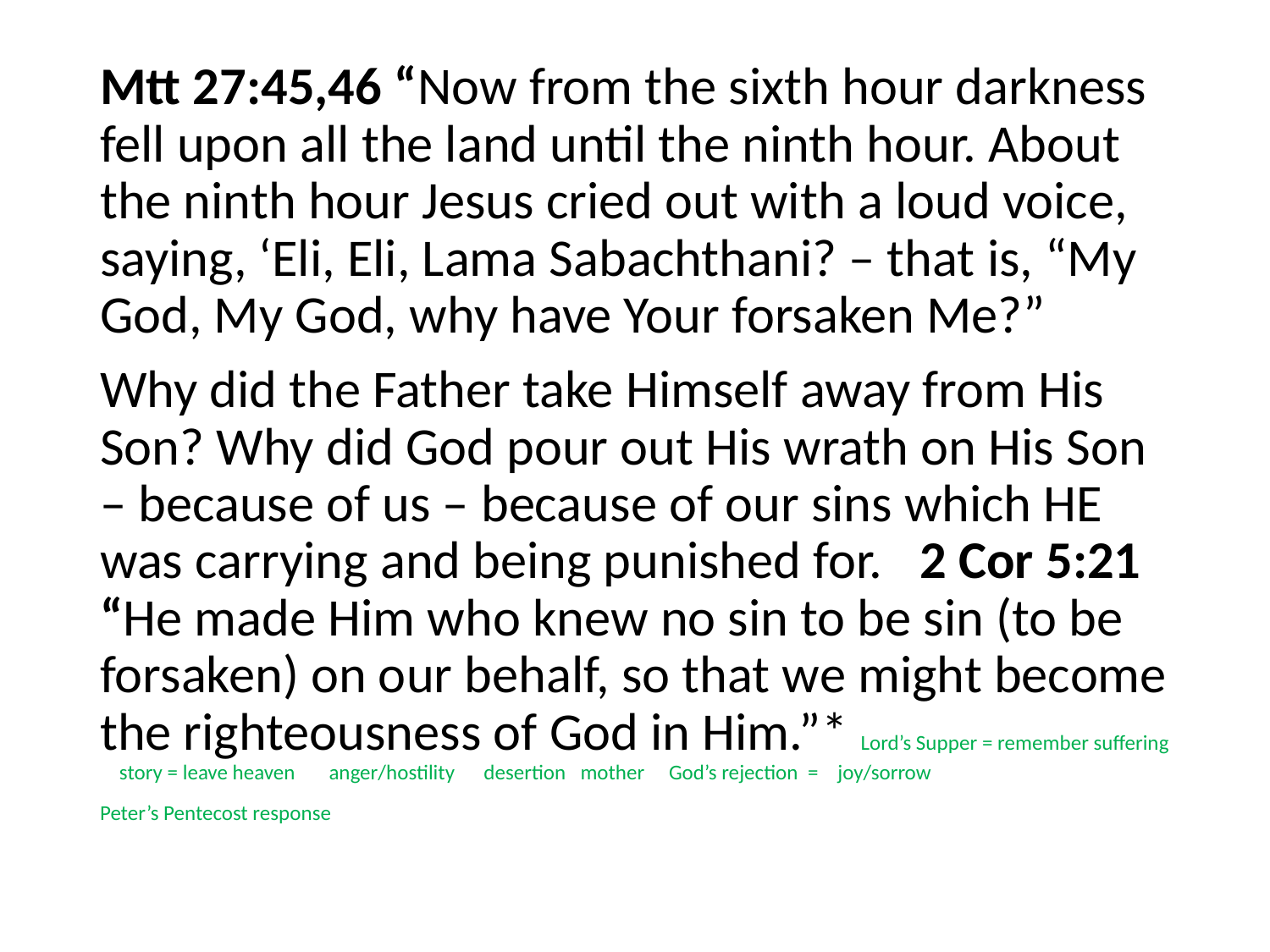

#
Mtt 27:45,46 “Now from the sixth hour darkness fell upon all the land until the ninth hour. About the ninth hour Jesus cried out with a loud voice, saying, ‘Eli, Eli, Lama Sabachthani? – that is, “My God, My God, why have Your forsaken Me?”
Why did the Father take Himself away from His Son? Why did God pour out His wrath on His Son – because of us – because of our sins which HE was carrying and being punished for.   2 Cor 5:21 “He made Him who knew no sin to be sin (to be forsaken) on our behalf, so that we might become the righteousness of God in Him.”* Lord’s Supper = remember suffering     story = leave heaven       anger/hostility      desertion   mother     God’s rejection  =    joy/sorrow
Peter’s Pentecost response